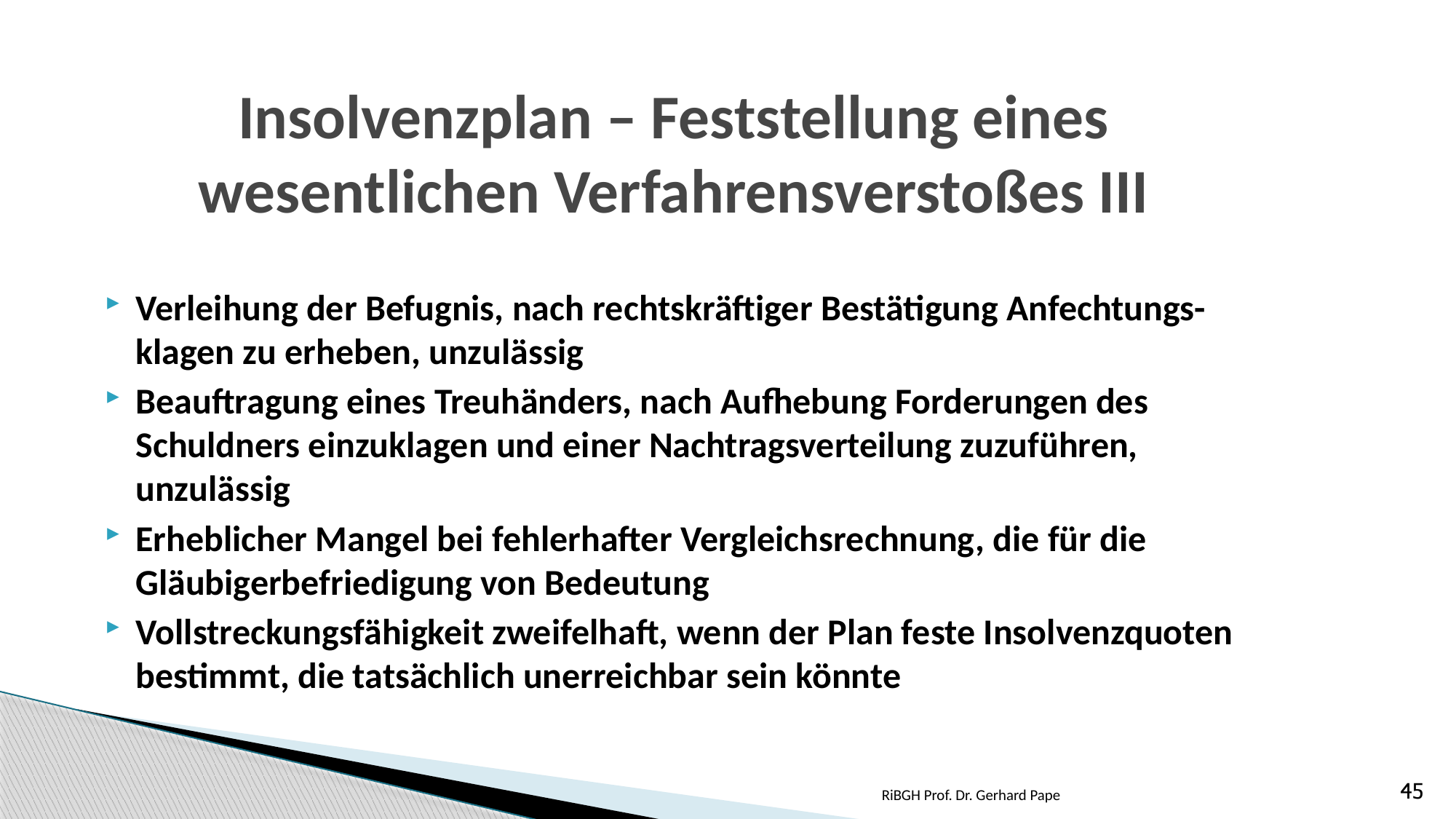

# Insolvenzplan – Feststellung eines wesentlichen Verfahrensverstoßes III
Verleihung der Befugnis, nach rechtskräftiger Bestätigung Anfechtungs-klagen zu erheben, unzulässig
Beauftragung eines Treuhänders, nach Aufhebung Forderungen des Schuldners einzuklagen und einer Nachtragsverteilung zuzuführen, unzulässig
Erheblicher Mangel bei fehlerhafter Vergleichsrechnung, die für die Gläubigerbefriedigung von Bedeutung
Vollstreckungsfähigkeit zweifelhaft, wenn der Plan feste Insolvenzquoten bestimmt, die tatsächlich unerreichbar sein könnte

RiBGH Prof. Dr. Gerhard Pape
45